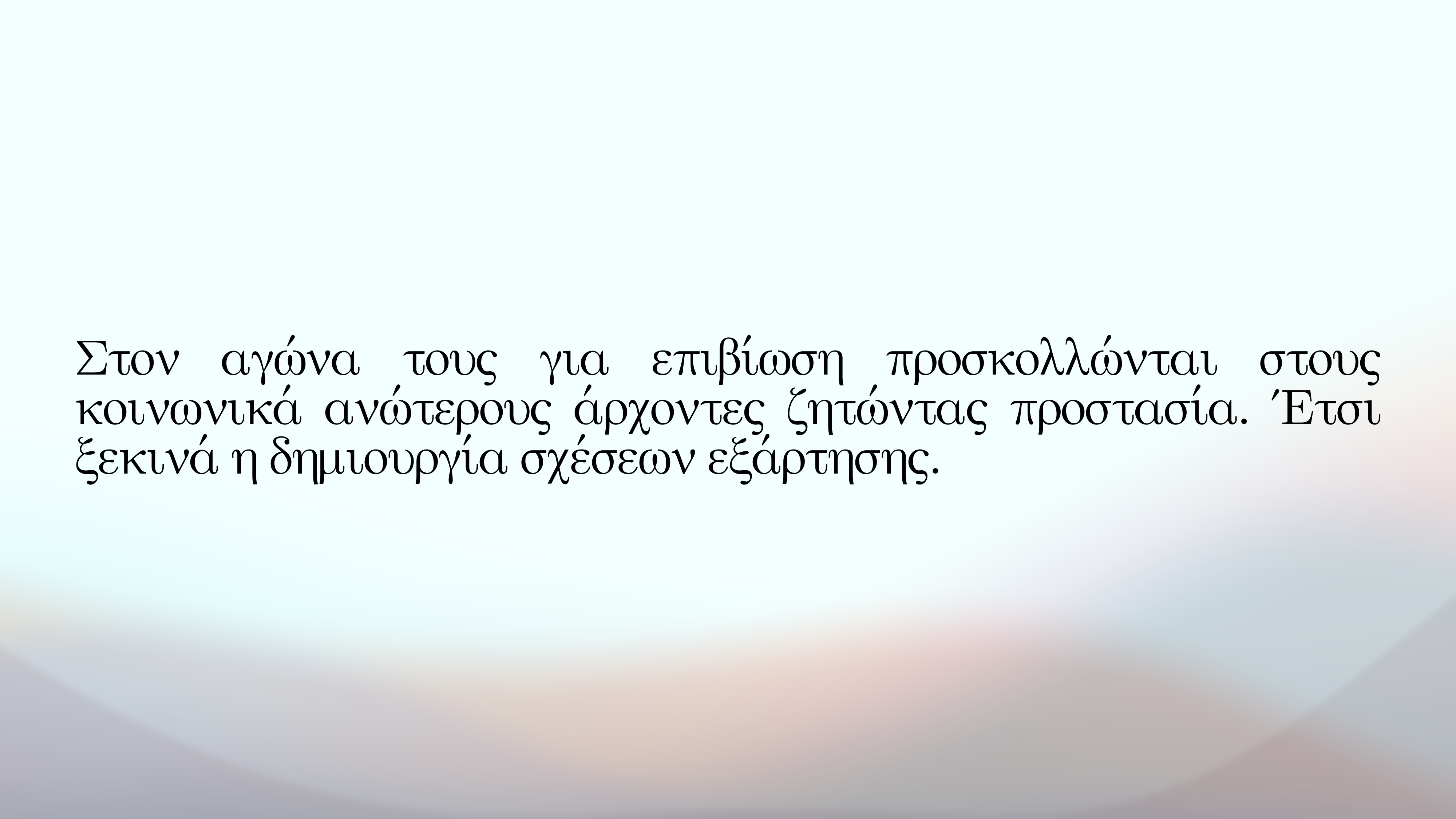

Στον αγώνα τους για επιβίωση προσκολλώνται στους κοινωνικά ανώτερους άρχοντες ζητώντας προστασία. Έτσι ξεκινά η δημιουργία σχέσεων εξάρτησης.